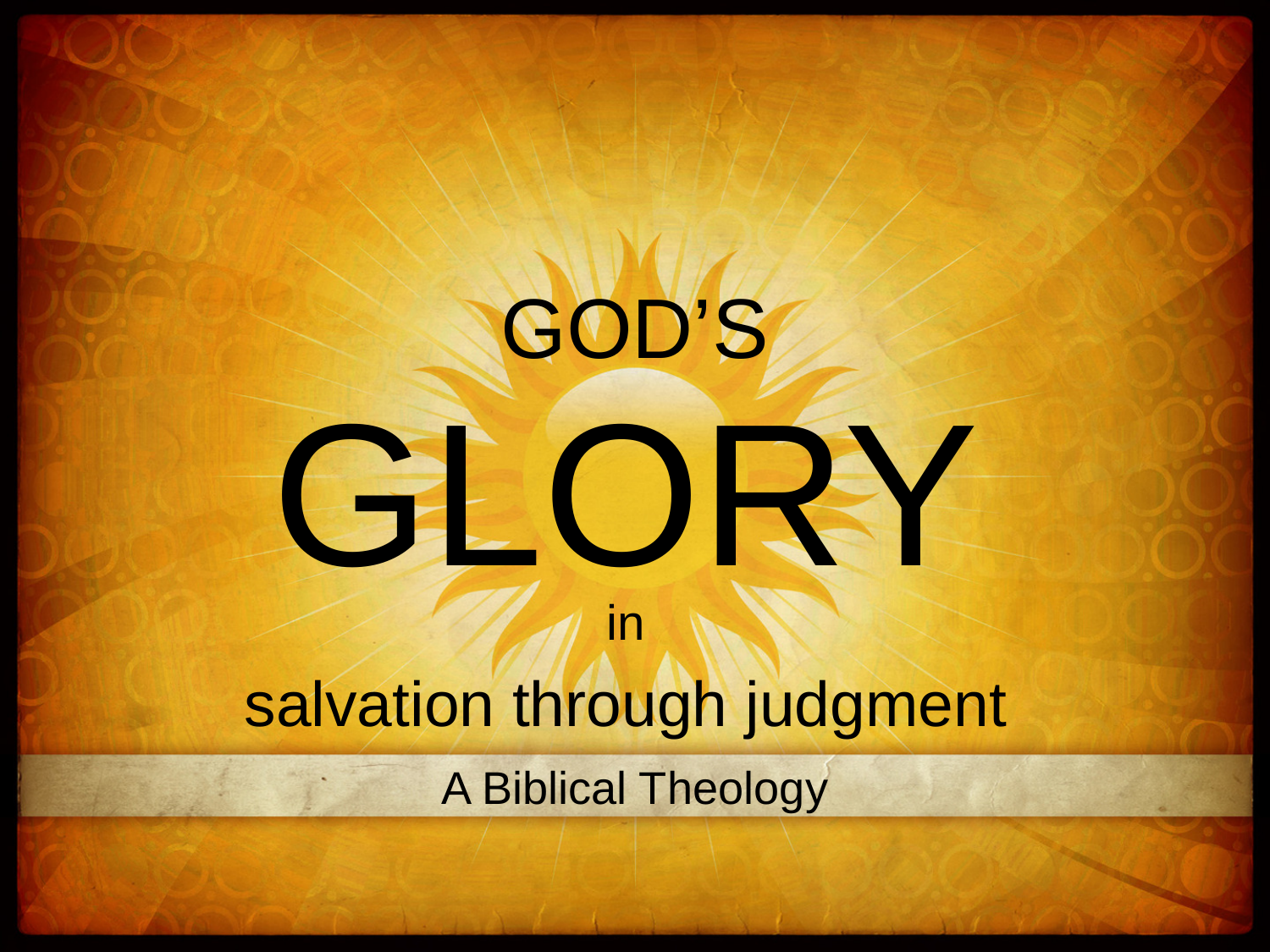

God’s
glory
in
salvation through judgment
A Biblical Theology